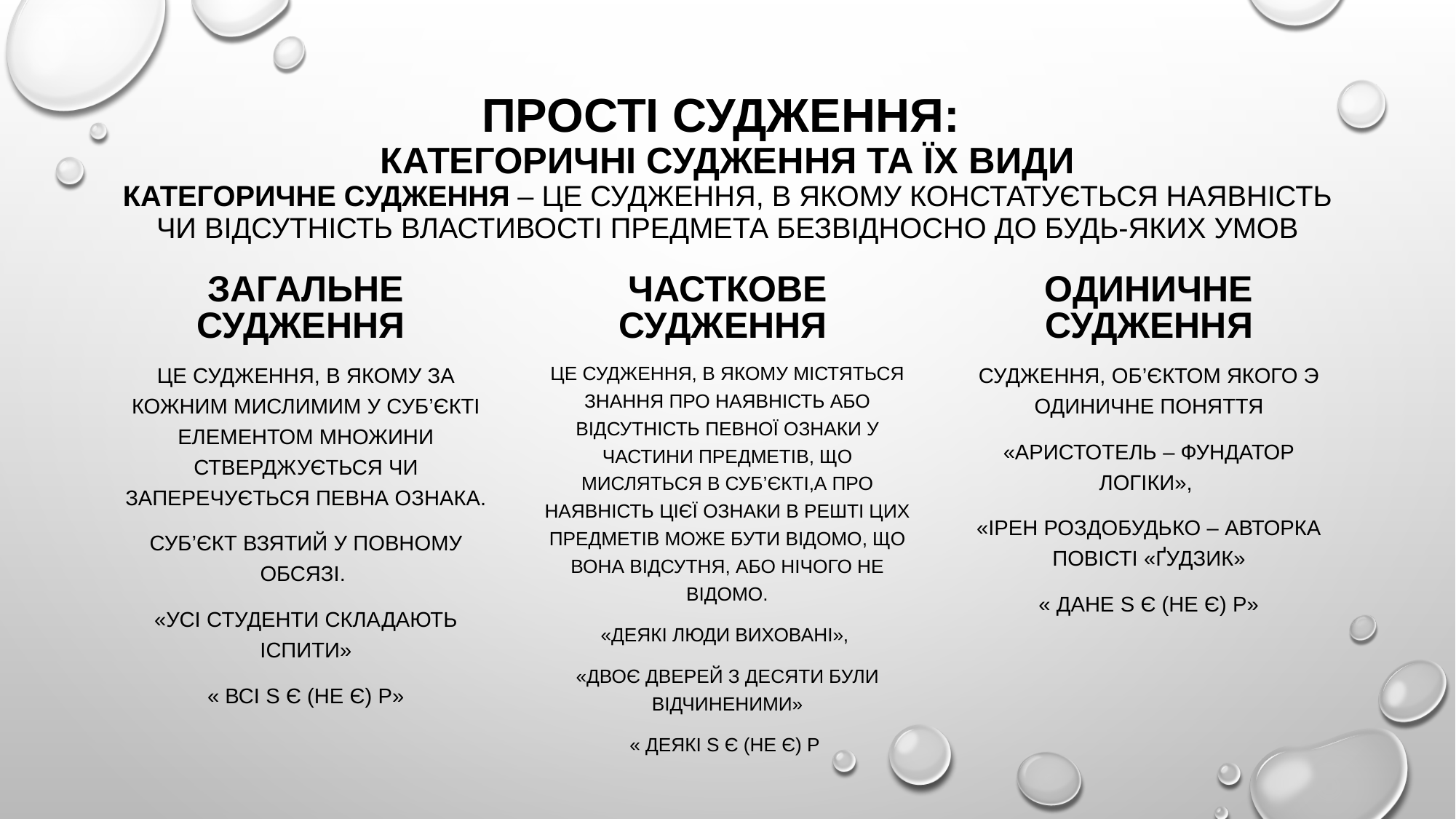

# Прості судження: Категоричні судження та їх види Категоричне судження – це судження, в якому констатується наявність чи відсутність властивості предмета безвідносно до будь-яких умов
Загальне судження
Часткове судження
Одиничне судження
це судження, в якому за кожним мислимим у суб’єкті елементом множини стверджується чи заперечується певна ознака.
Суб’єкт взятий у повному обсязі.
«Усі студенти складають іспити»
« Всі S є (не є) P»

це судження, в якому містяться знання про наявність або відсутність певної ознаки у частини предметів, що мисляться в суб’єкті,а про наявність цієї ознаки в решті цих предметів може бути відомо, що вона відсутня, або нічого не відомо.
«Деякі люди виховані»,
«Двоє дверей з десяти були відчиненими»
« Деякі S є (не є) P

судження, об’єктом якого э одиничне поняття
«Аристотель – фундатор логіки»,
«Ірен Роздобудько – авторка повісті «Ґудзик»
« Дане S є (не є) P»